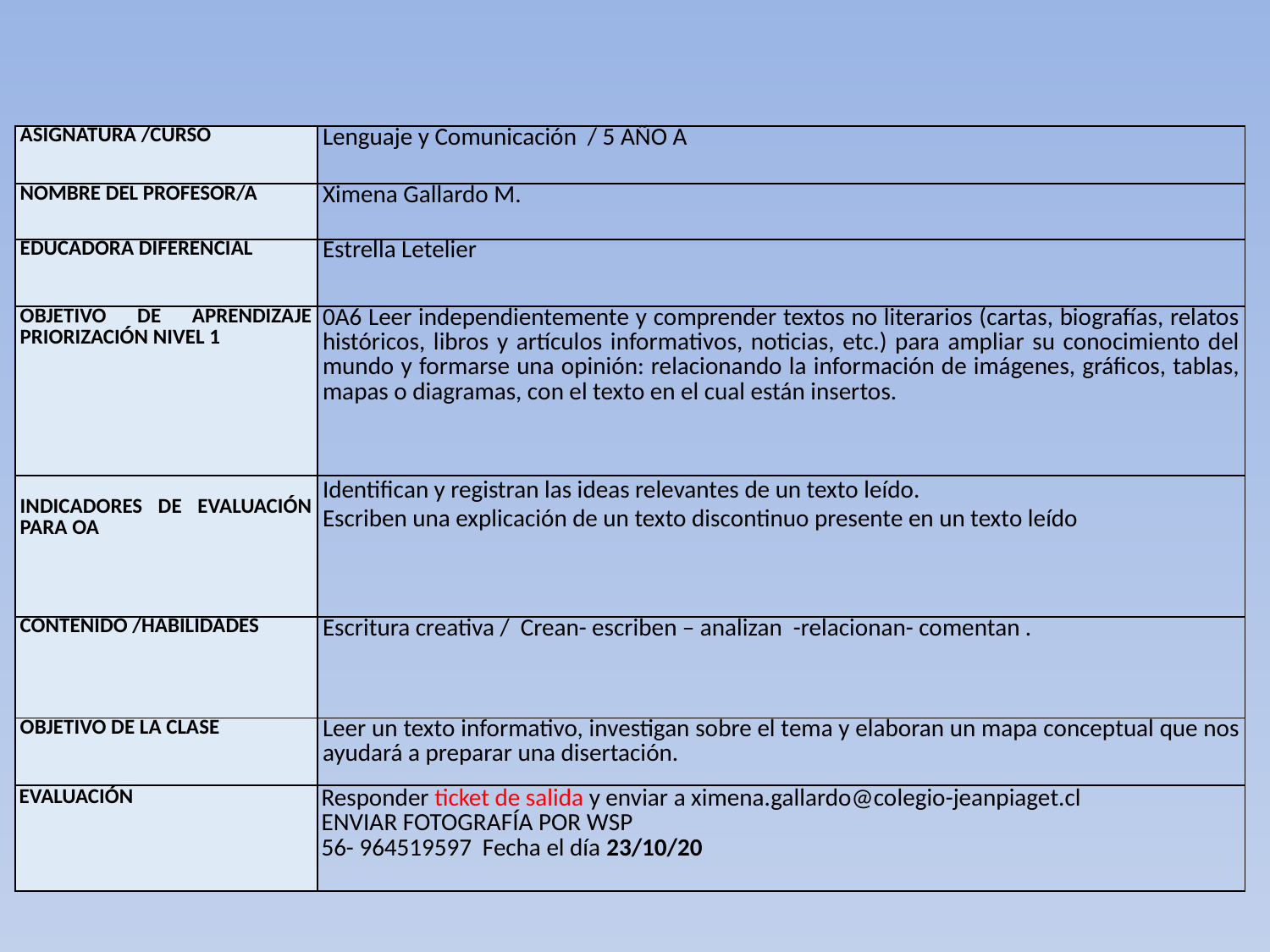

| ASIGNATURA /CURSO | Lenguaje y Comunicación / 5 AÑO A |
| --- | --- |
| NOMBRE DEL PROFESOR/A | Ximena Gallardo M. |
| EDUCADORA DIFERENCIAL | Estrella Letelier |
| OBJETIVO DE APRENDIZAJE PRIORIZACIÓN NIVEL 1 | 0A6 Leer independientemente y comprender textos no literarios (cartas, biografías, relatos históricos, libros y artículos informativos, noticias, etc.) para ampliar su conocimiento del mundo y formarse una opinión: relacionando la información de imágenes, gráficos, tablas, mapas o diagramas, con el texto en el cual están insertos. |
| INDICADORES DE EVALUACIÓN PARA OA | Identifican y registran las ideas relevantes de un texto leído. Escriben una explicación de un texto discontinuo presente en un texto leído |
| CONTENIDO /HABILIDADES | Escritura creativa / Crean- escriben – analizan -relacionan- comentan . |
| OBJETIVO DE LA CLASE | Leer un texto informativo, investigan sobre el tema y elaboran un mapa conceptual que nos ayudará a preparar una disertación. |
| EVALUACIÓN | Responder ticket de salida y enviar a ximena.gallardo@colegio-jeanpiaget.cl ENVIAR FOTOGRAFÍA POR WSP 56- 964519597 Fecha el día 23/10/20 |